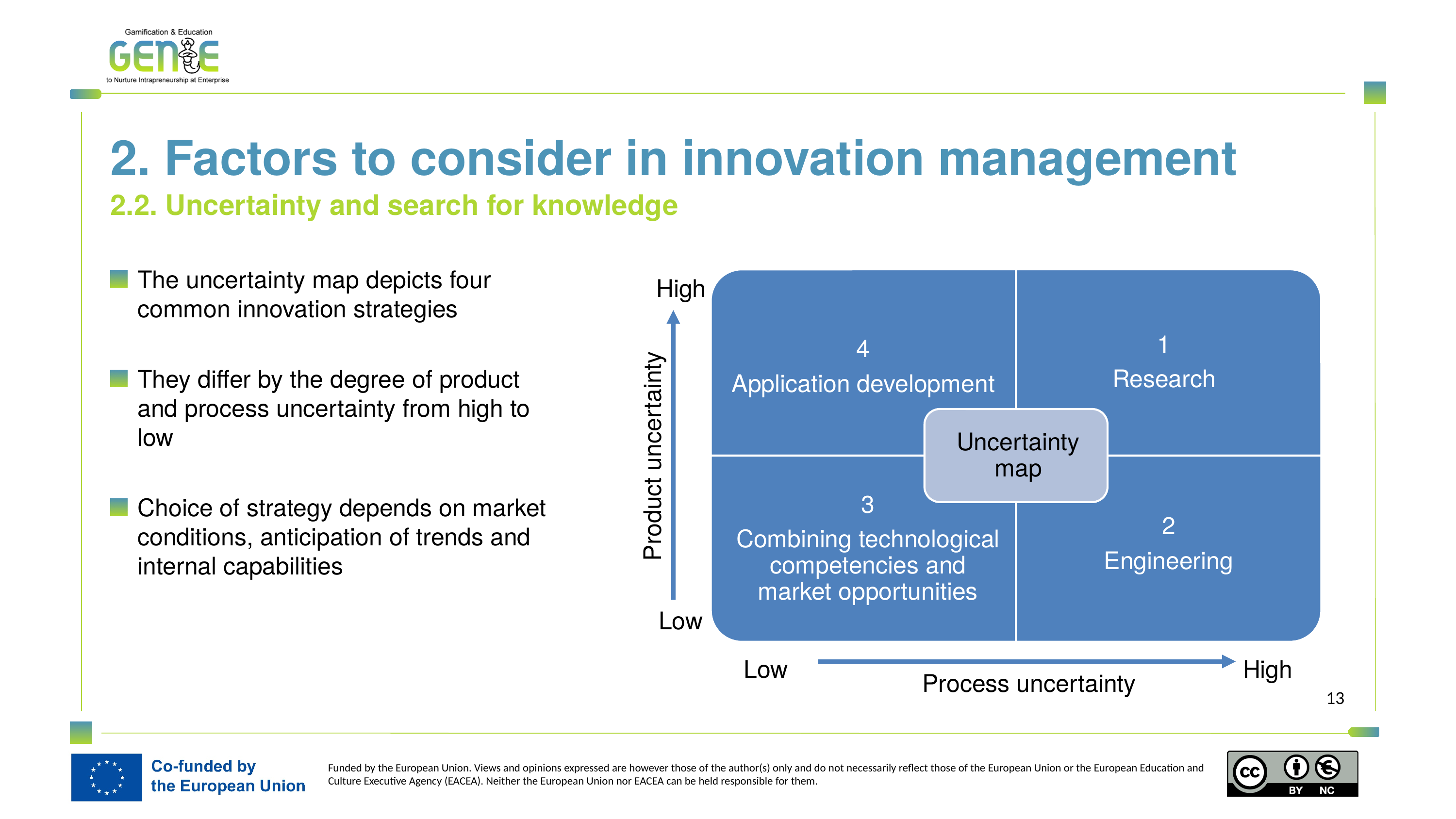

2. Factors to consider in innovation management
2.2. Uncertainty and search for knowledge
The uncertainty map depicts four common innovation strategies

They differ by the degree of product and process uncertainty from high to low

Choice of strategy depends on market conditions, anticipation of trends and internal capabilities
High
Product uncertainty
Low
4
Application development
1
Research
3
Combining technological competencies and market opportunities
2
Engineering
Uncertainty map
Low
High
Process uncertainty